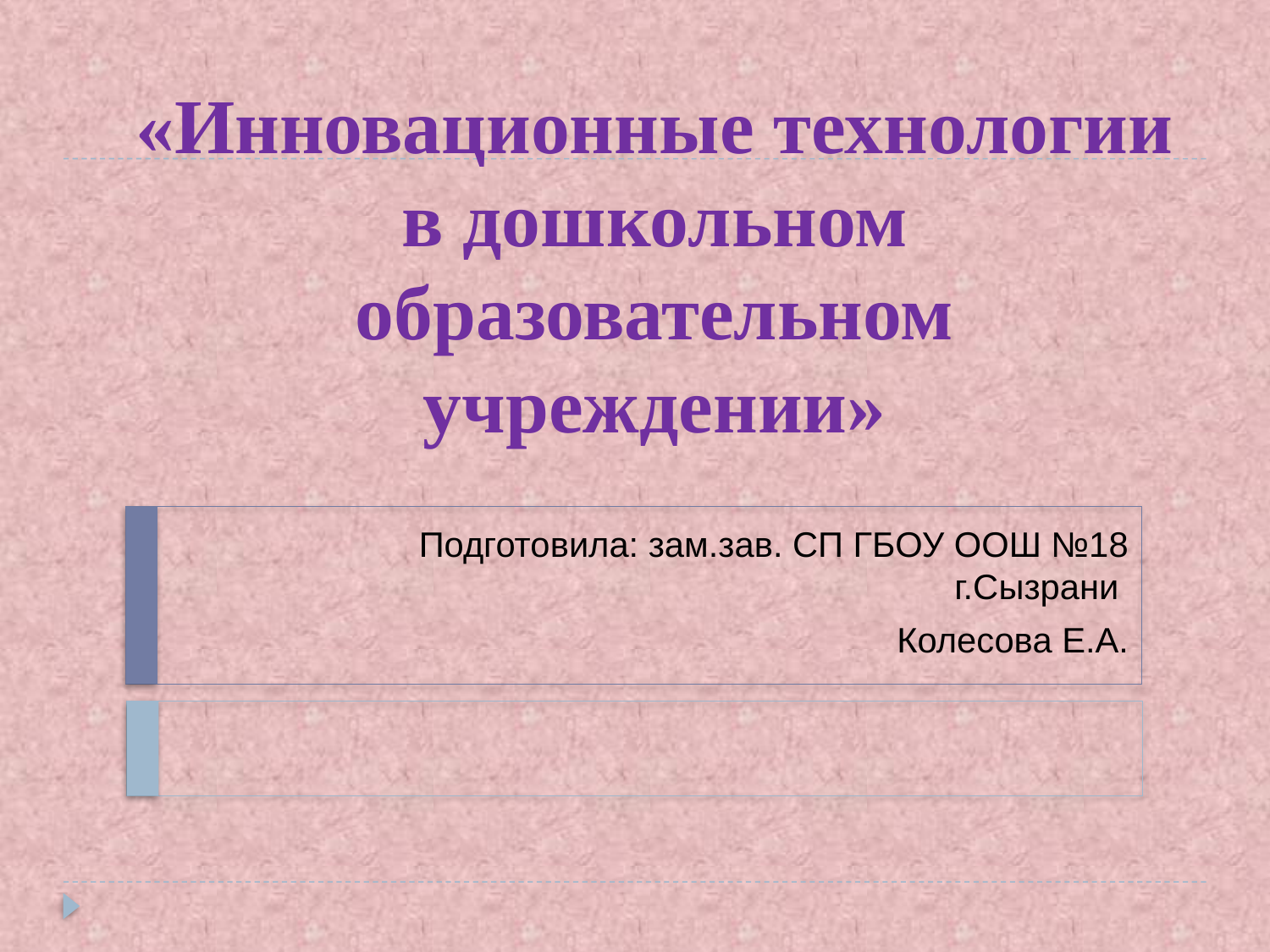

# «Инновационные технологии в дошкольном образовательном учреждении»
Подготовила: зам.зав. СП ГБОУ ООШ №18 г.Сызрани
Колесова Е.А.